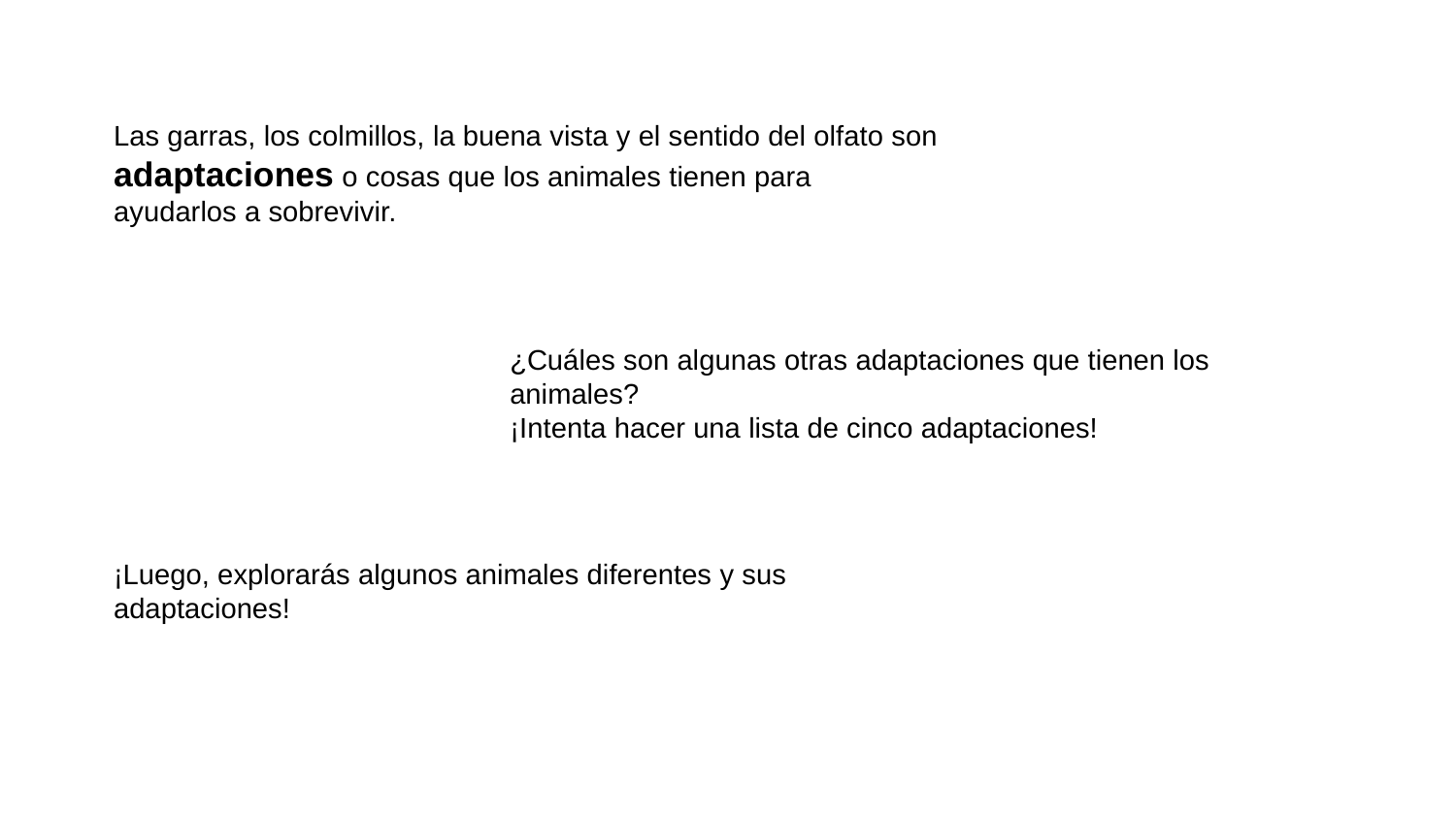

Las garras, los colmillos, la buena vista y el sentido del olfato son adaptaciones o cosas que los animales tienen para ayudarlos a sobrevivir.

¿Cuáles son algunas otras adaptaciones que tienen los animales?
¡Intenta hacer una lista de cinco adaptaciones!

¡Luego, explorarás algunos animales diferentes y sus adaptaciones!